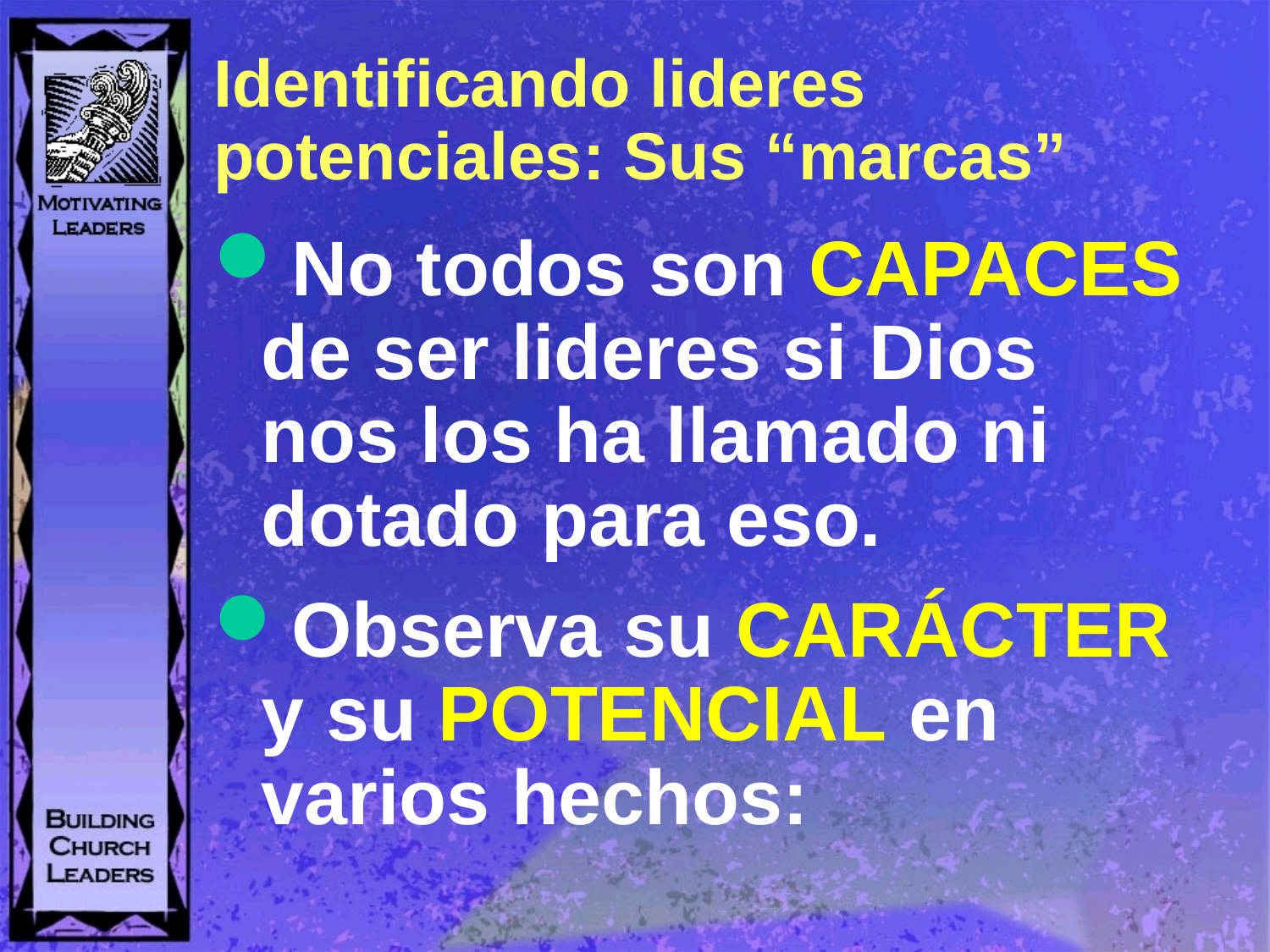

# Identificando lideres potenciales: Sus “marcas”
No todos son CAPACES de ser lideres si Dios nos los ha llamado ni dotado para eso.
Observa su CARÁCTER y su POTENCIAL en varios hechos: